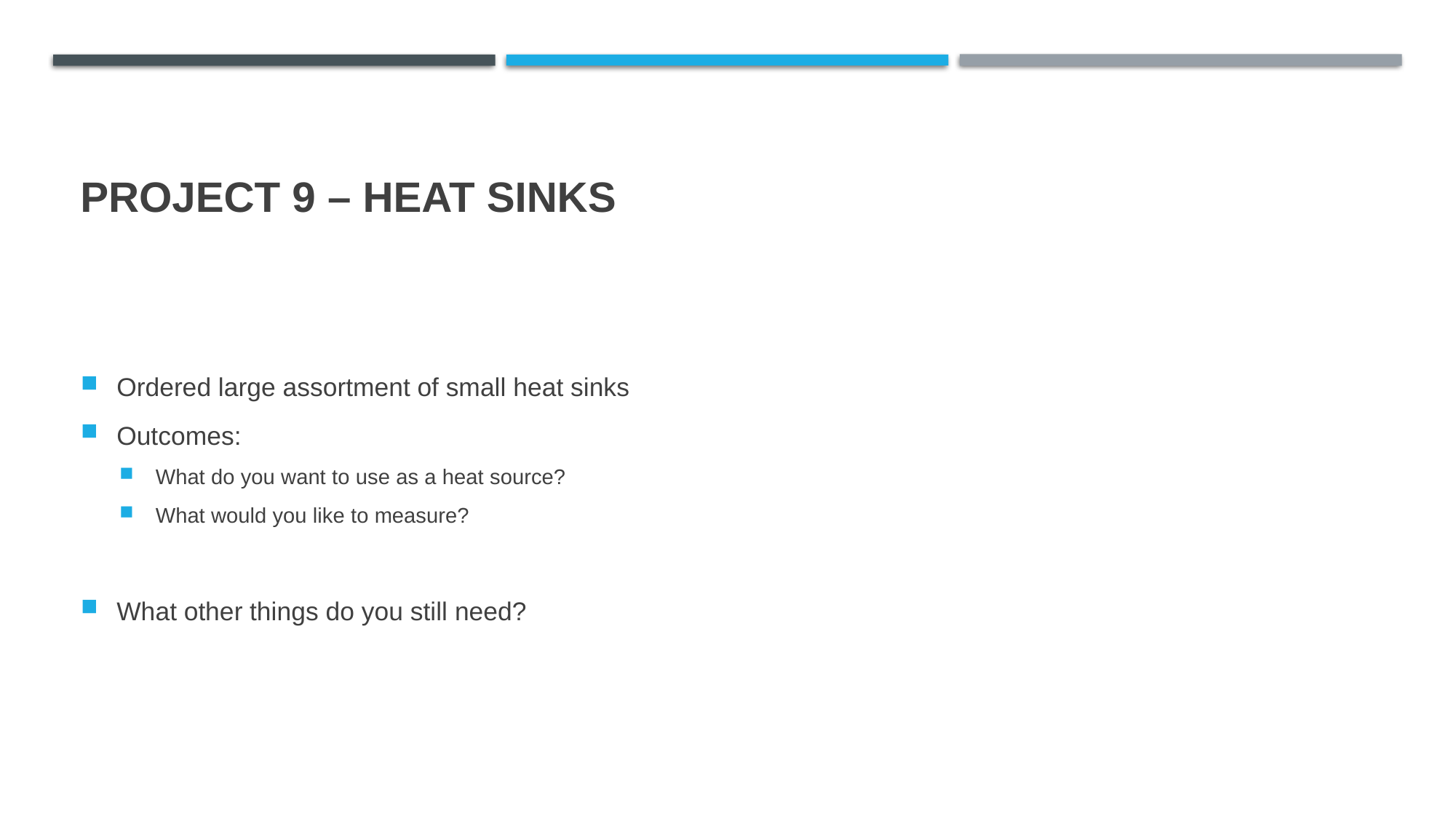

# Project 9 – Heat Sinks
Ordered large assortment of small heat sinks
Outcomes:
What do you want to use as a heat source?
What would you like to measure?

What other things do you still need?